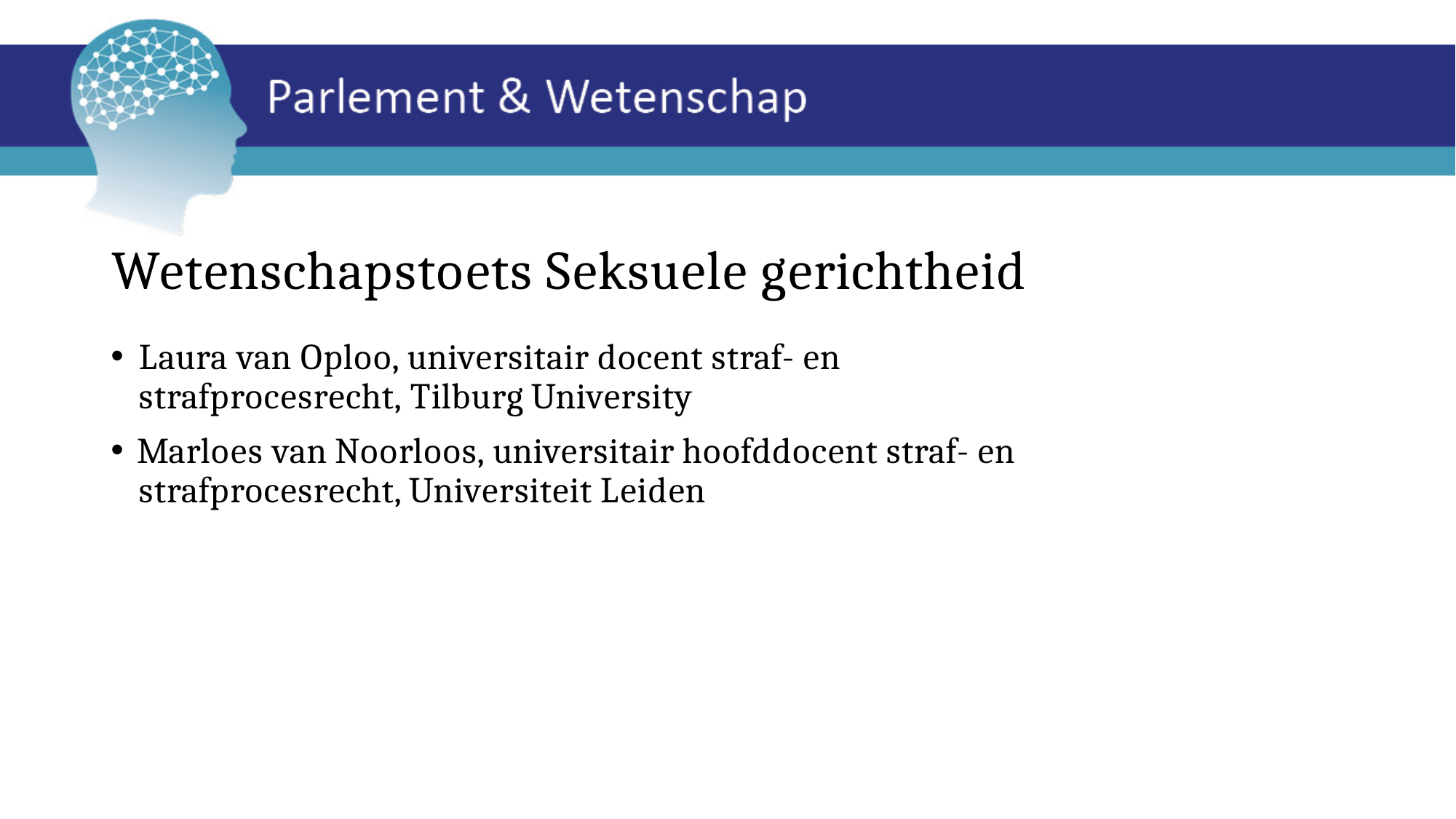

# Wetenschapstoets Seksuele gerichtheid
Laura van Oploo, universitair docent straf- en strafprocesrecht, Tilburg University
Marloes van Noorloos, universitair hoofddocent straf- en strafprocesrecht, Universiteit Leiden